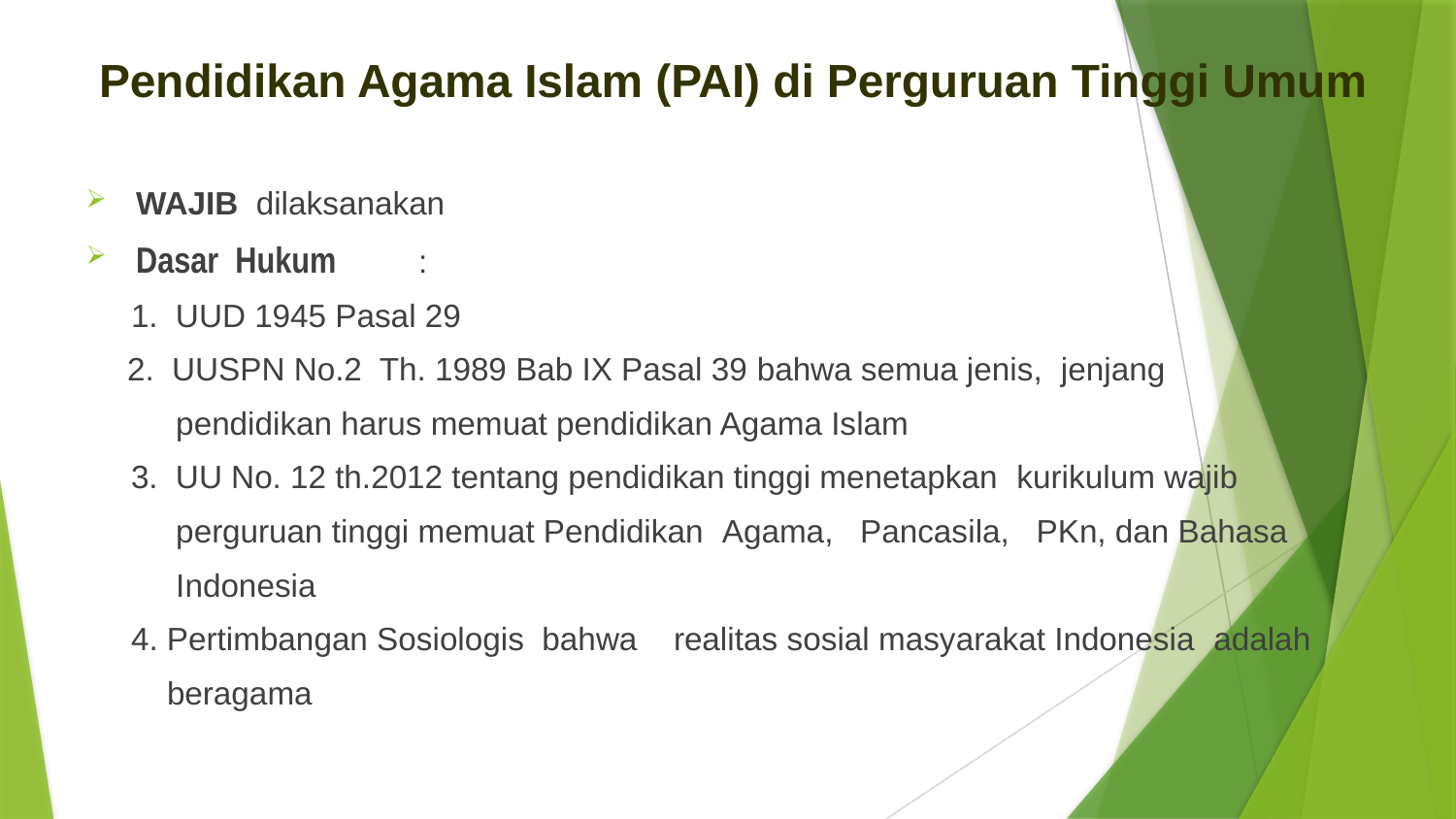

# Pendidikan Agama Islam (PAI) di Perguruan Tinggi Umum
 WAJIB  dilaksanakan
 Dasar  Hukum	:
     1.  UUD 1945 Pasal 29
	2.  UUSPN No.2  Th. 1989 Bab IX Pasal 39 bahwa semua jenis,  jenjang
          pendidikan harus memuat pendidikan Agama Islam
     3.  UU No. 12 th.2012 tentang pendidikan tinggi menetapkan  kurikulum wajib
          perguruan tinggi memuat Pendidikan  Agama,   Pancasila,   PKn, dan Bahasa
          Indonesia
     4. Pertimbangan Sosiologis  bahwa    realitas sosial masyarakat Indonesia  adalah
         beragama